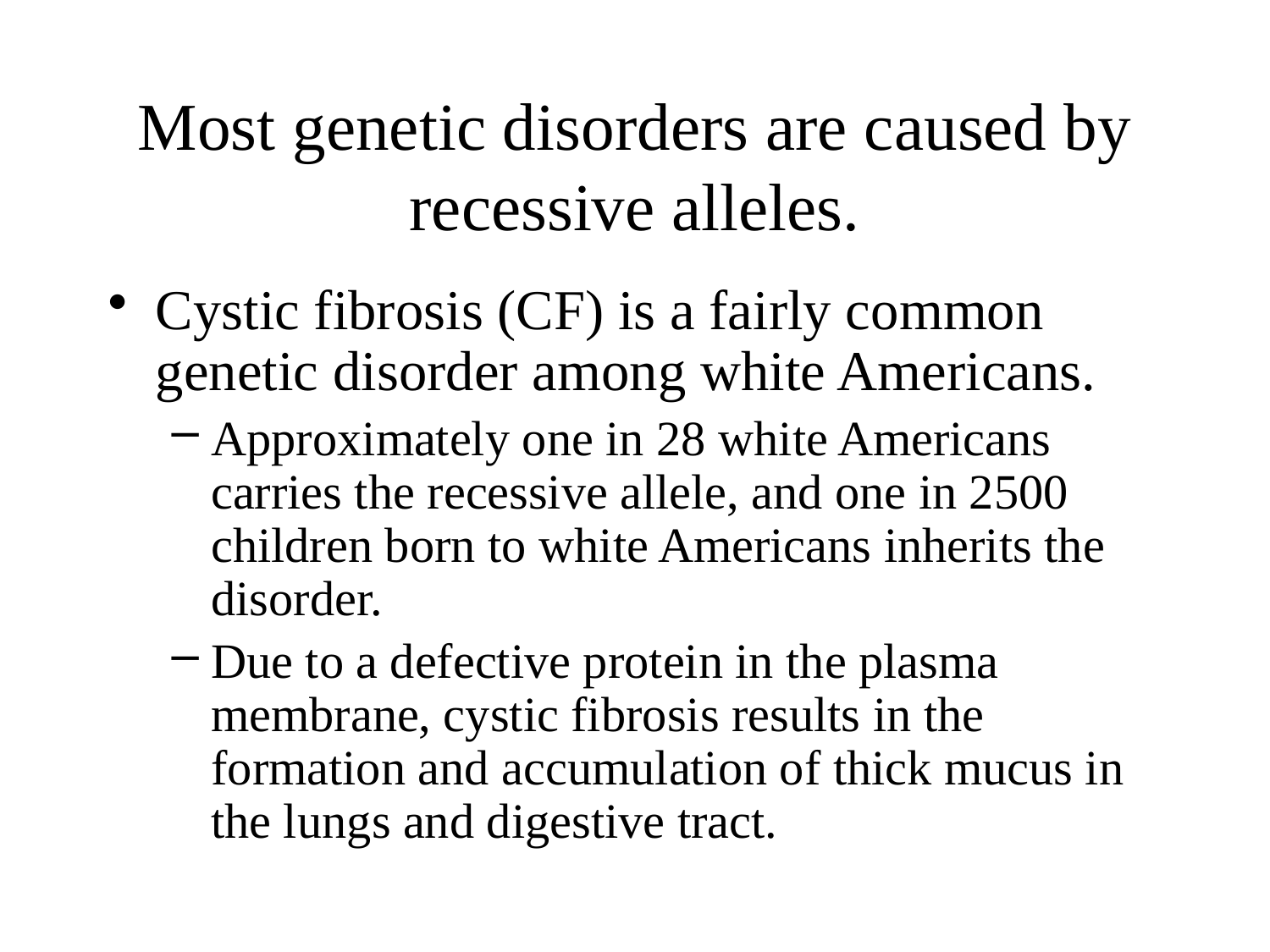

# Most genetic disorders are caused by recessive alleles.
Cystic fibrosis (CF) is a fairly common genetic disorder among white Americans.
Approximately one in 28 white Americans carries the recessive allele, and one in 2500 children born to white Americans inherits the disorder.
Due to a defective protein in the plasma membrane, cystic fibrosis results in the formation and accumulation of thick mucus in the lungs and digestive tract.